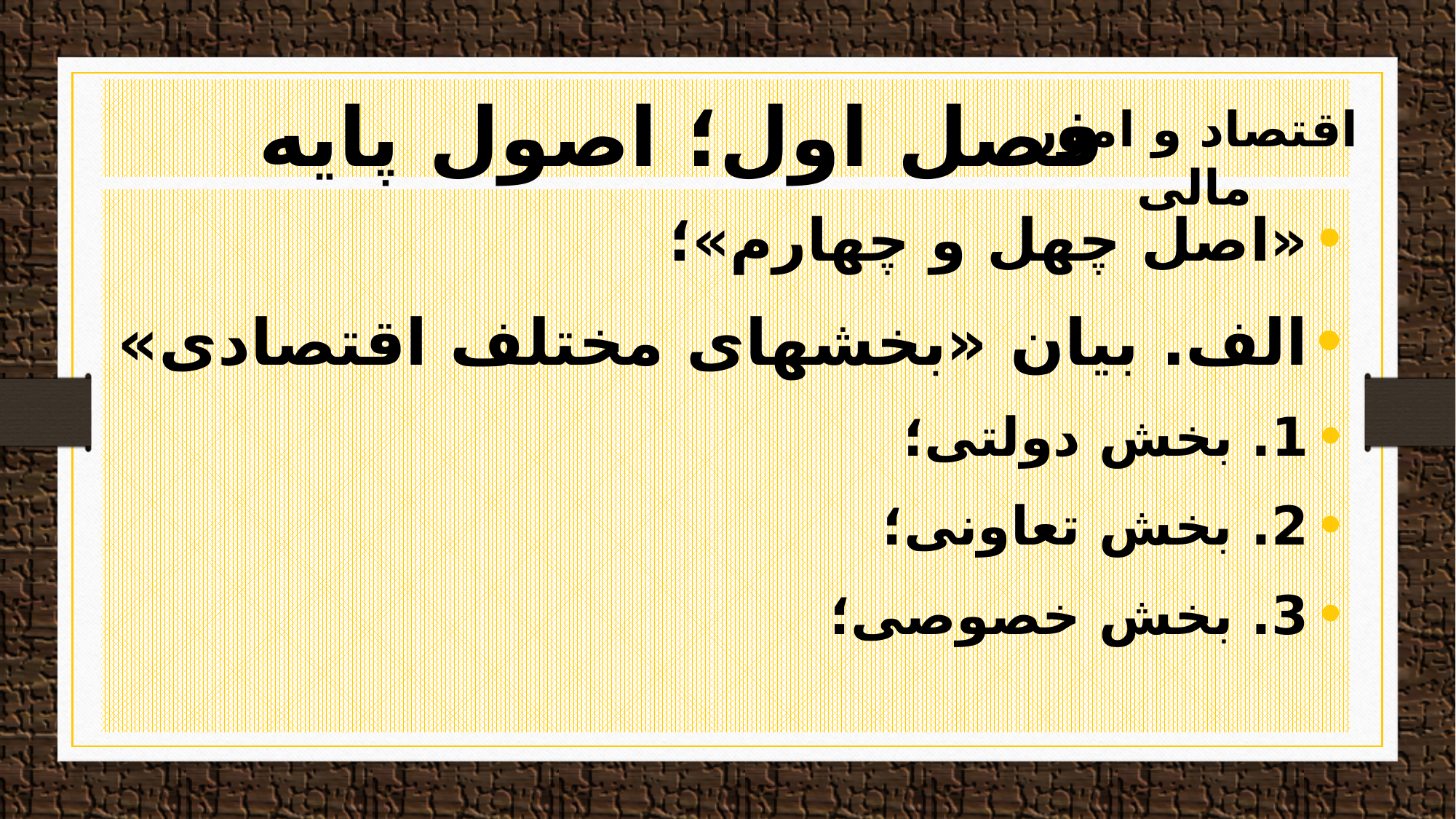

#
فصل اول؛ اصول پایه
اقتصاد و امور مالی
«اصل چهل و چهارم»؛
الف. بیان «بخشهای مختلف اقتصادی»
1. بخش دولتی؛
2. بخش تعاونی؛
3. بخش خصوصی؛